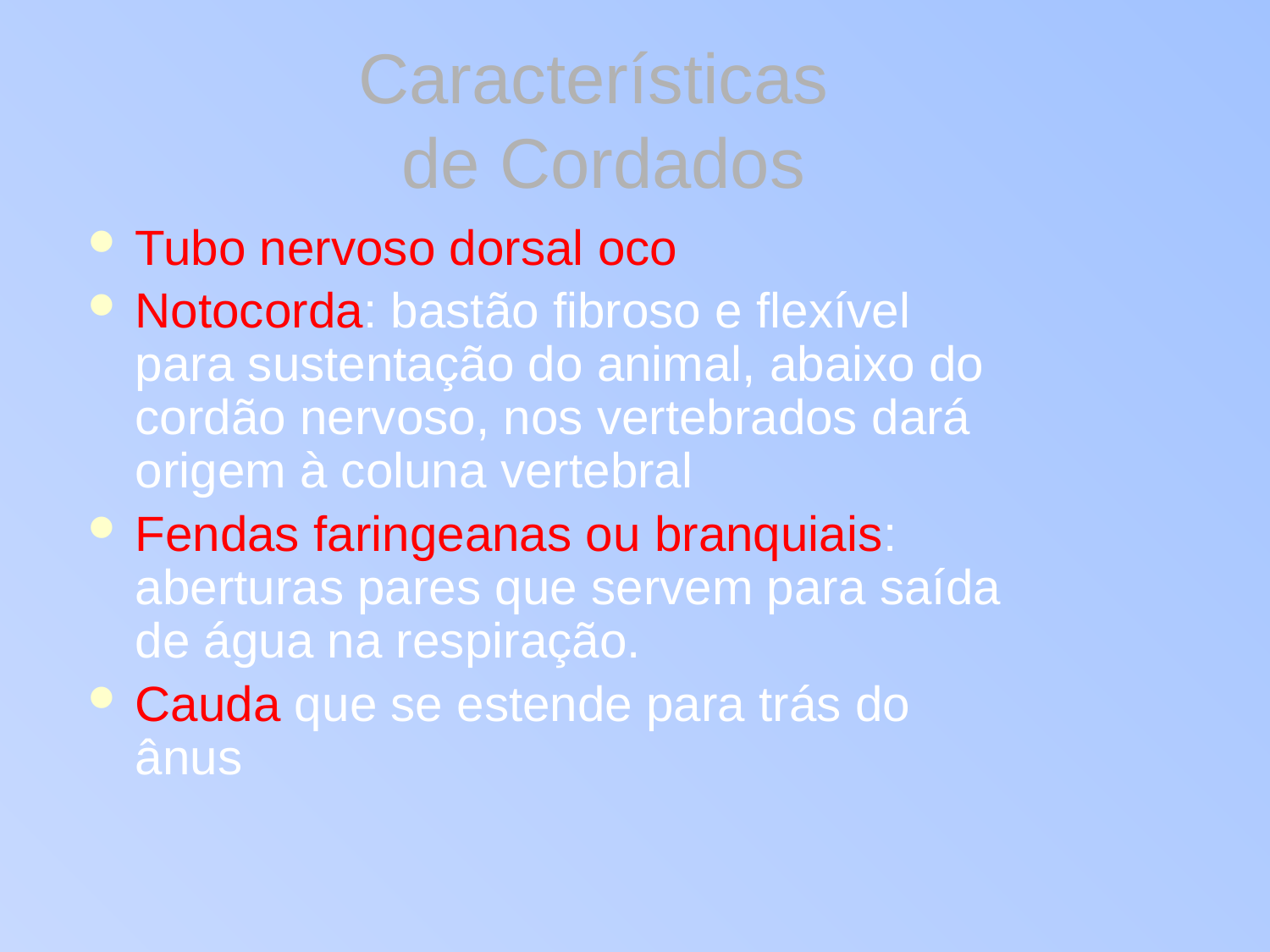

# Características de Cordados
Tubo nervoso dorsal oco
Notocorda: bastão fibroso e flexível para sustentação do animal, abaixo do cordão nervoso, nos vertebrados dará origem à coluna vertebral
Fendas faringeanas ou branquiais: aberturas pares que servem para saída de água na respiração.
Cauda que se estende para trás do ânus